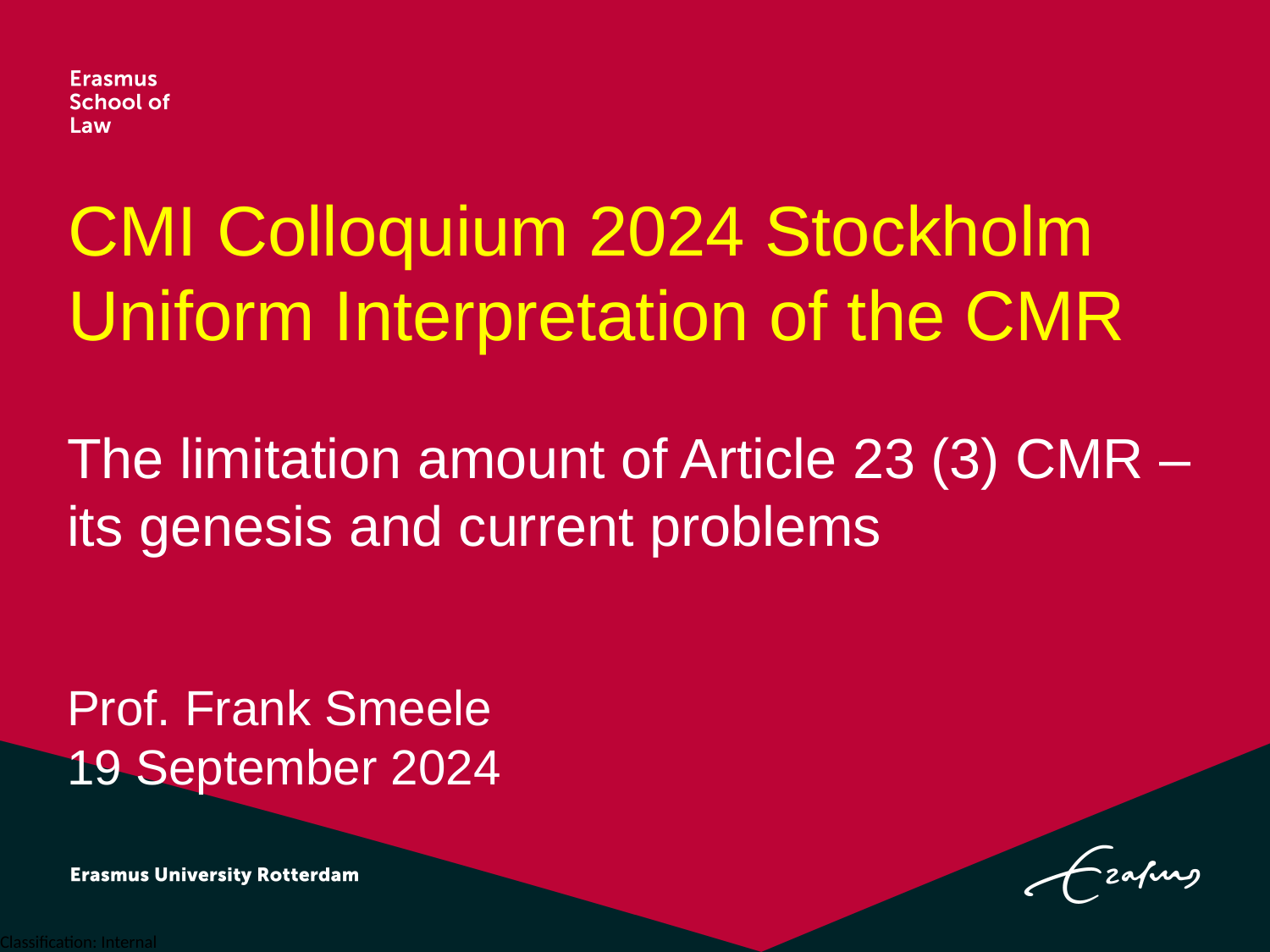

# CMI Colloquium 2024 Stockholm Uniform Interpretation of the CMR
The limitation amount of Article 23 (3) CMR – its genesis and current problems

Prof. Frank Smeele
19 September 2024